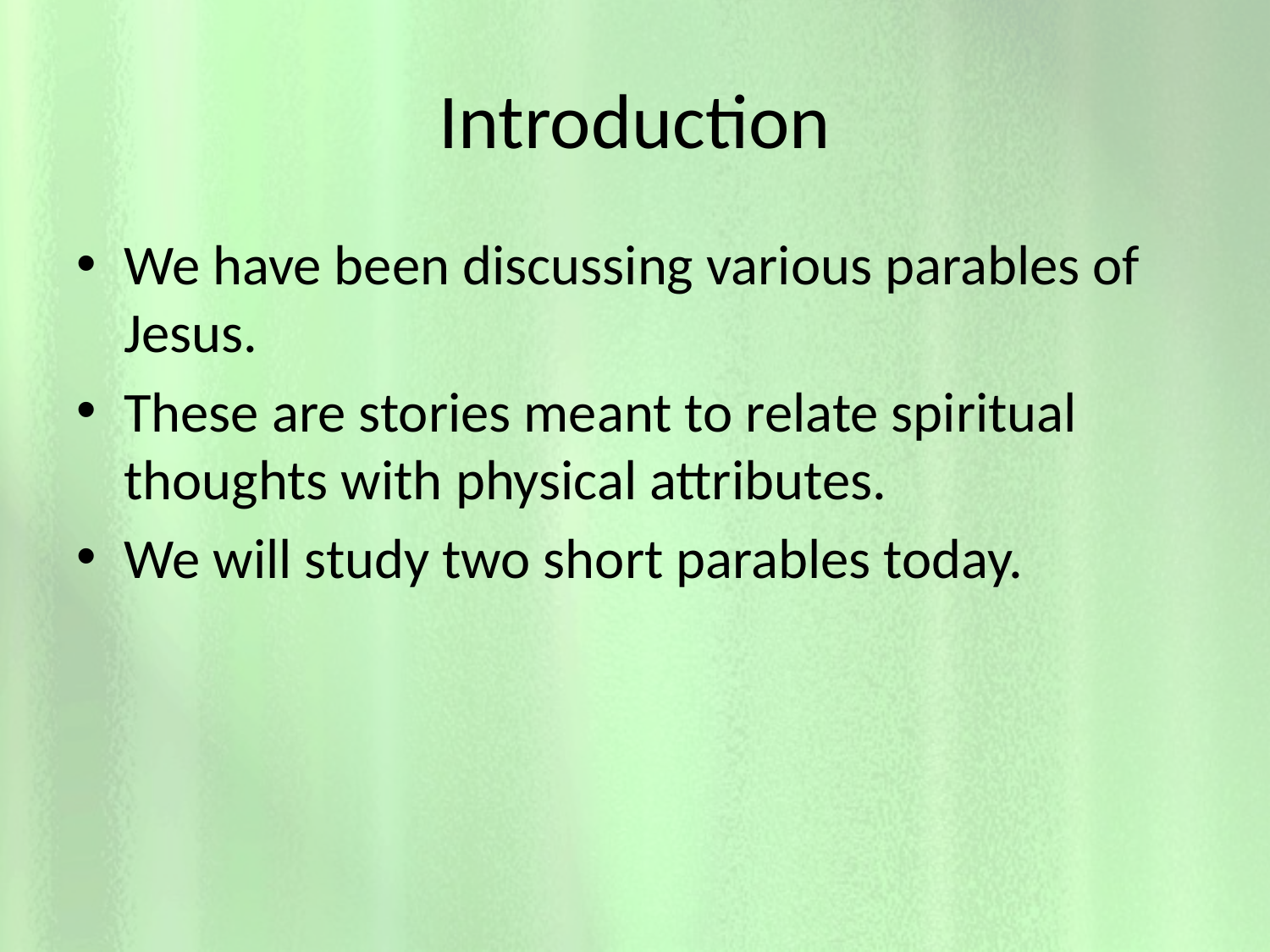

# Introduction
We have been discussing various parables of Jesus.
These are stories meant to relate spiritual thoughts with physical attributes.
We will study two short parables today.